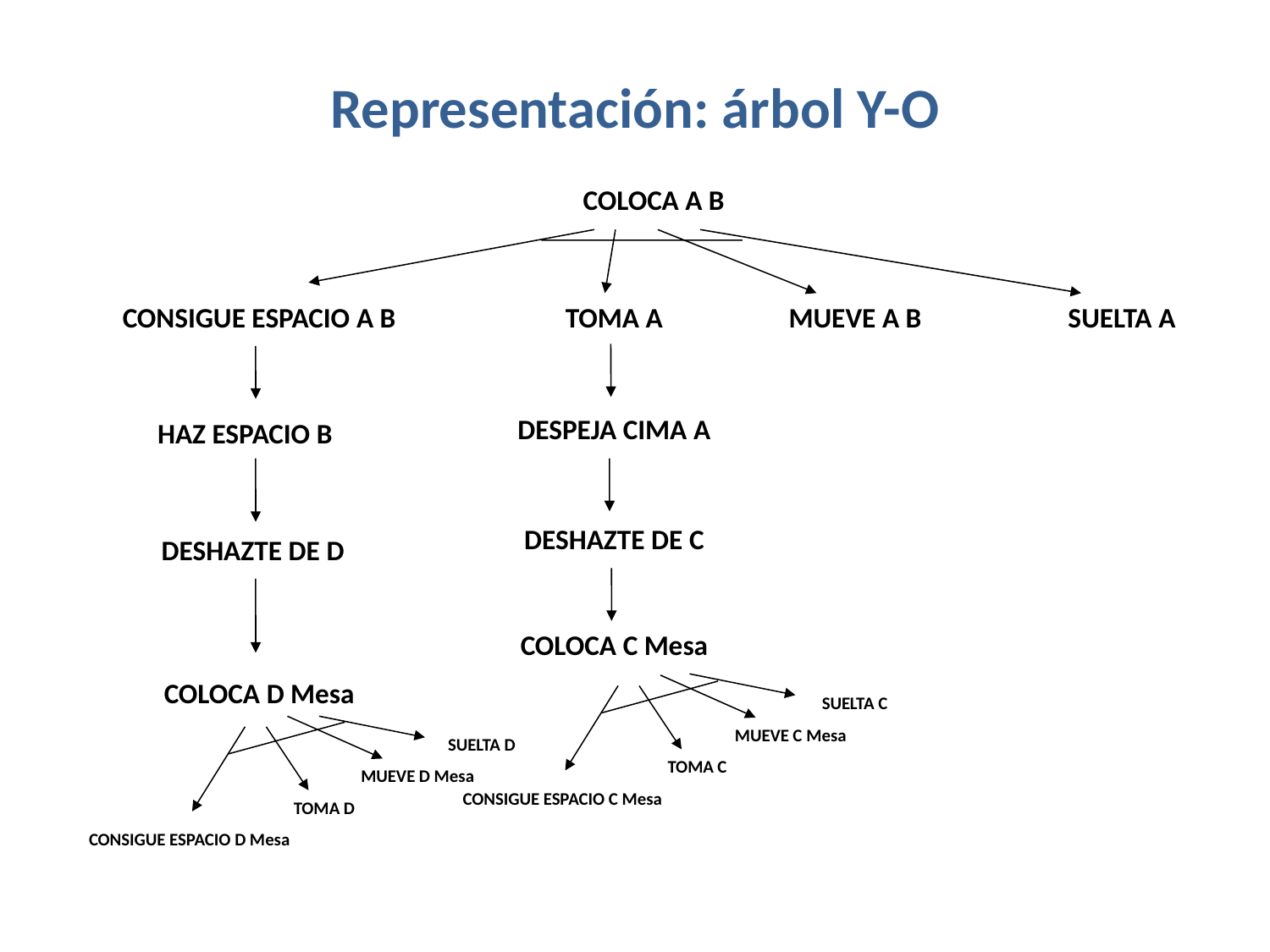

# Representación: árbol Y-O
COLOCA A B

CONSIGUE ESPACIO A B
TOMA A
MUEVE A B
SUELTA A

DESPEJA CIMA A
HAZ ESPACIO B

DESHAZTE DE C
DESHAZTE DE D

COLOCA C Mesa
COLOCA D Mesa

SUELTA C

MUEVE C Mesa

SUELTA D
TOMA C
MUEVE D Mesa
CONSIGUE ESPACIO C Mesa
TOMA D
CONSIGUE ESPACIO D Mesa